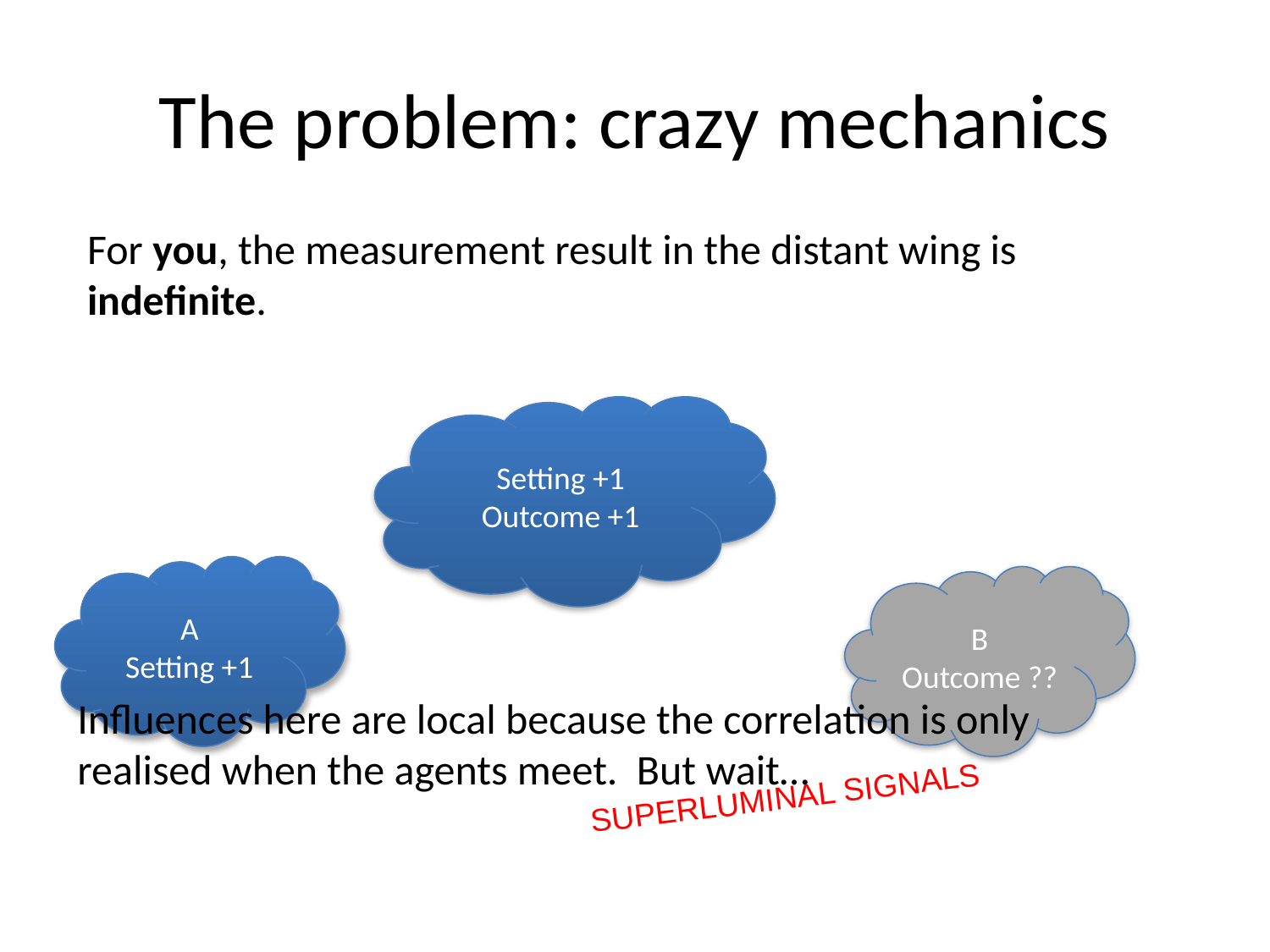

# The problem: crazy mechanics
For you, the measurement result in the distant wing is indefinite.
Setting +1 Outcome +1
A
Setting +1
B
Outcome ??
Influences here are local because the correlation is only realised when the agents meet.  But wait…
SUPERLUMINAL SIGNALS